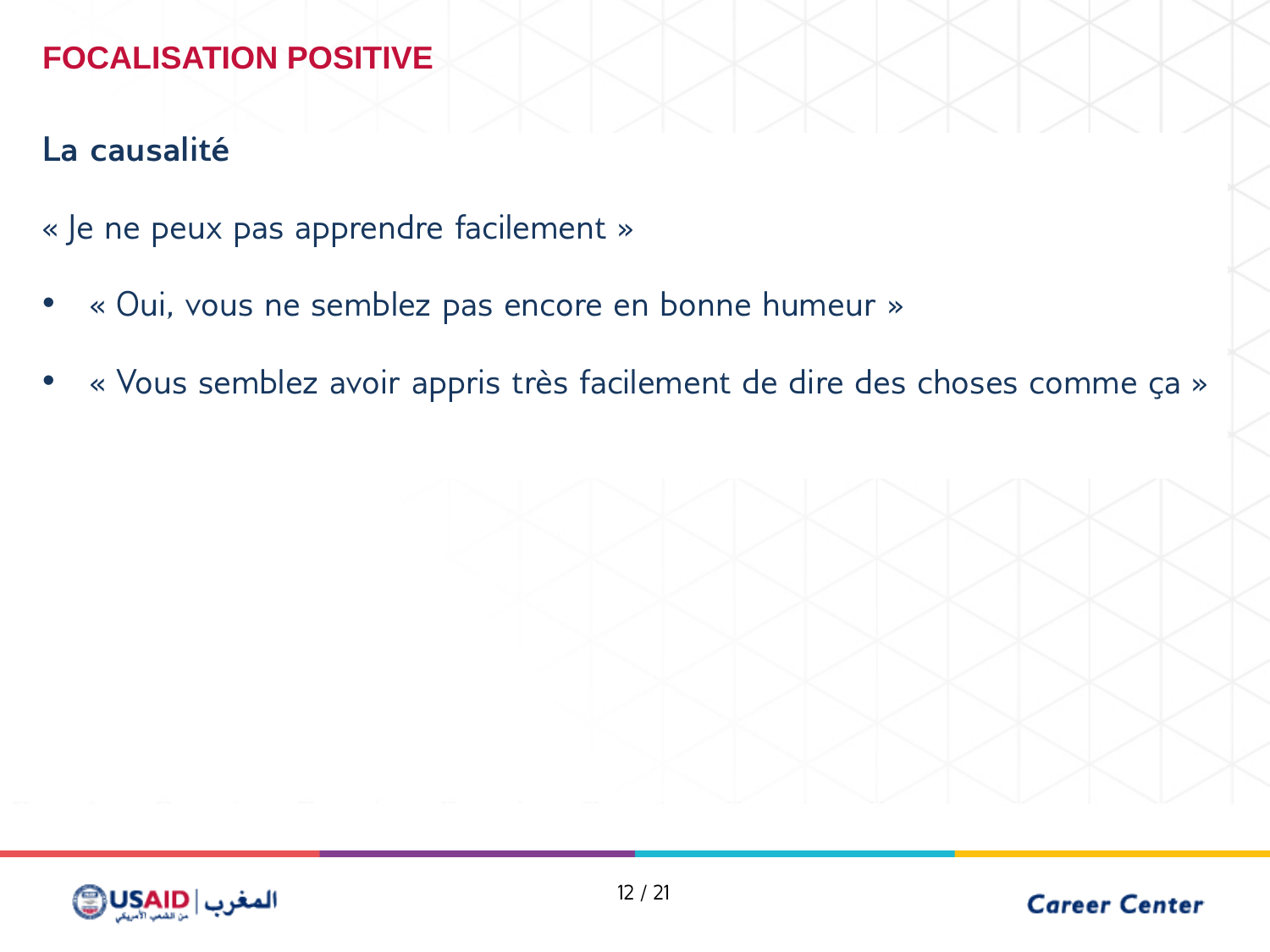

FOCALISATION POSITIVE
La causalité
« Je ne peux pas apprendre facilement »
« Oui, vous ne semblez pas encore en bonne humeur »
« Vous semblez avoir appris très facilement de dire des choses comme ça »

12 / 21